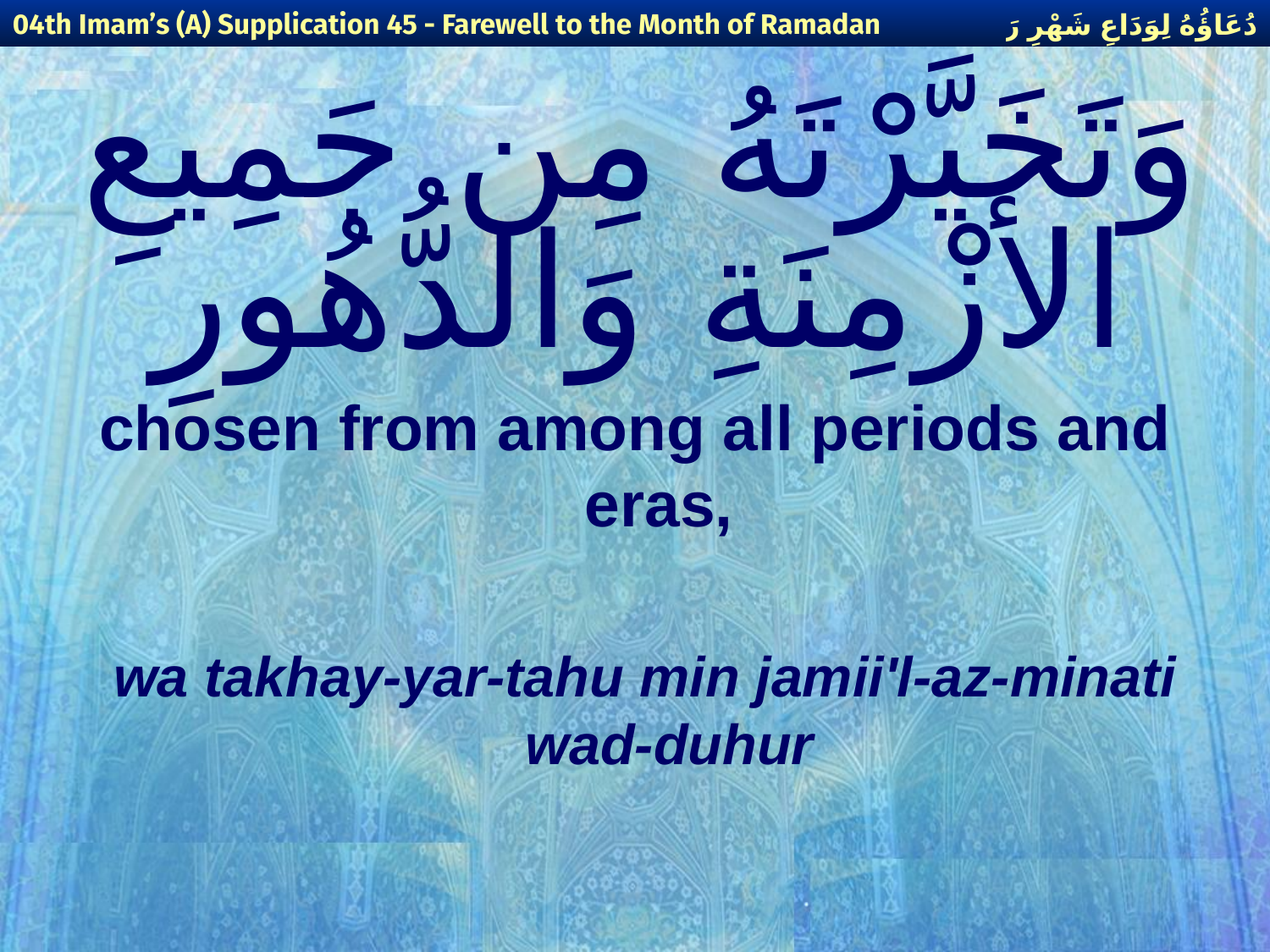

دُعَاؤُهُ لِوَدَاعِ شَهْرِ رَمَضَانَ
04th Imam’s (A) Supplication 45 - Farewell to the Month of Ramadan
# وَتَخَيَّرْتَهُ مِن جَمِيعِ الأزْمِنَةِ وَالدُّهُورِ
chosen from among all periods and eras,
wa takhay-yar-tahu min jamii'l-az-minati wad-duhur